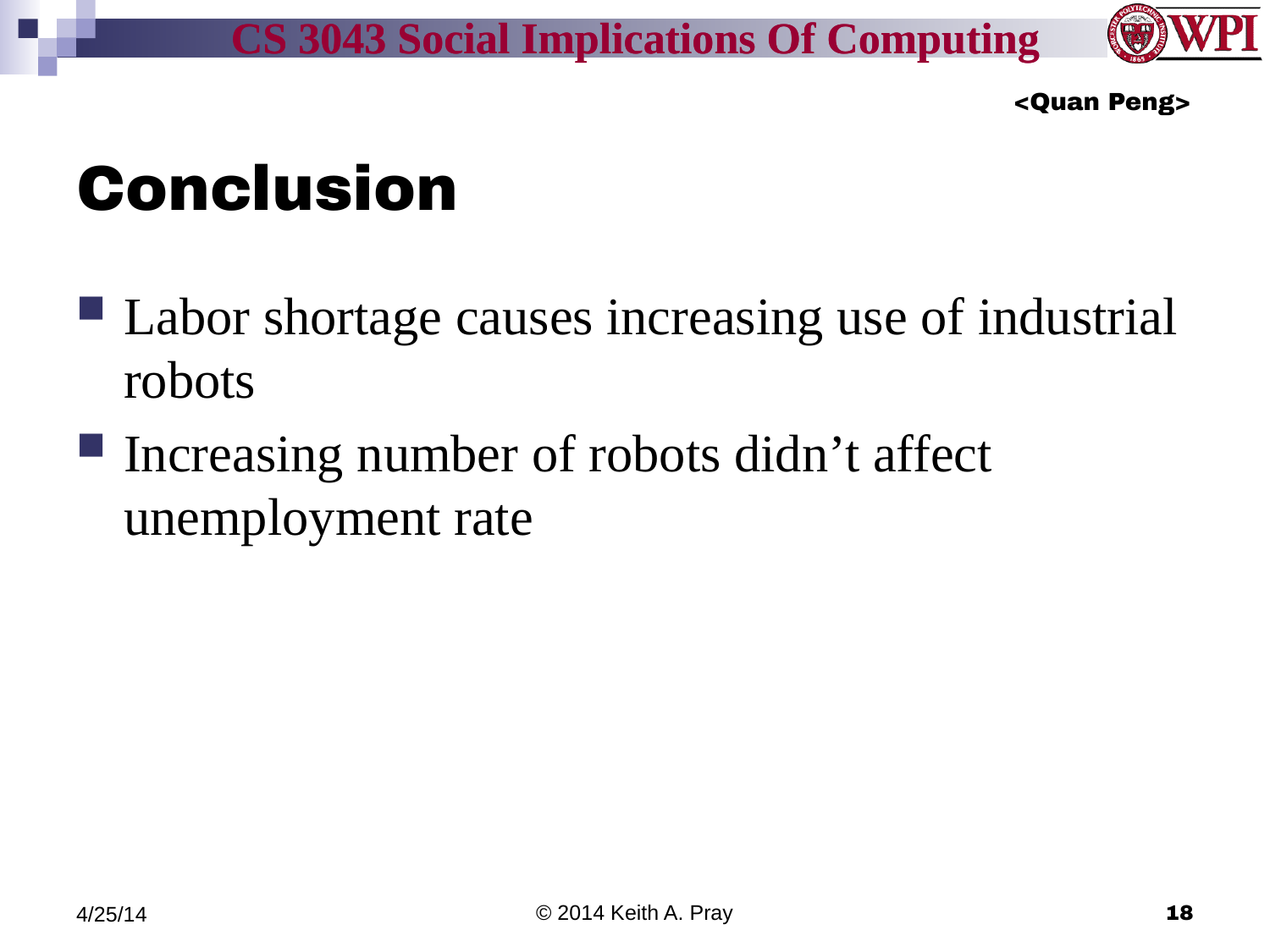

<Quan Peng>
# Conclusion
Labor shortage causes increasing use of industrial robots
Increasing number of robots didn’t affect unemployment rate

4/25/14
© 2014 Keith A. Pray
18